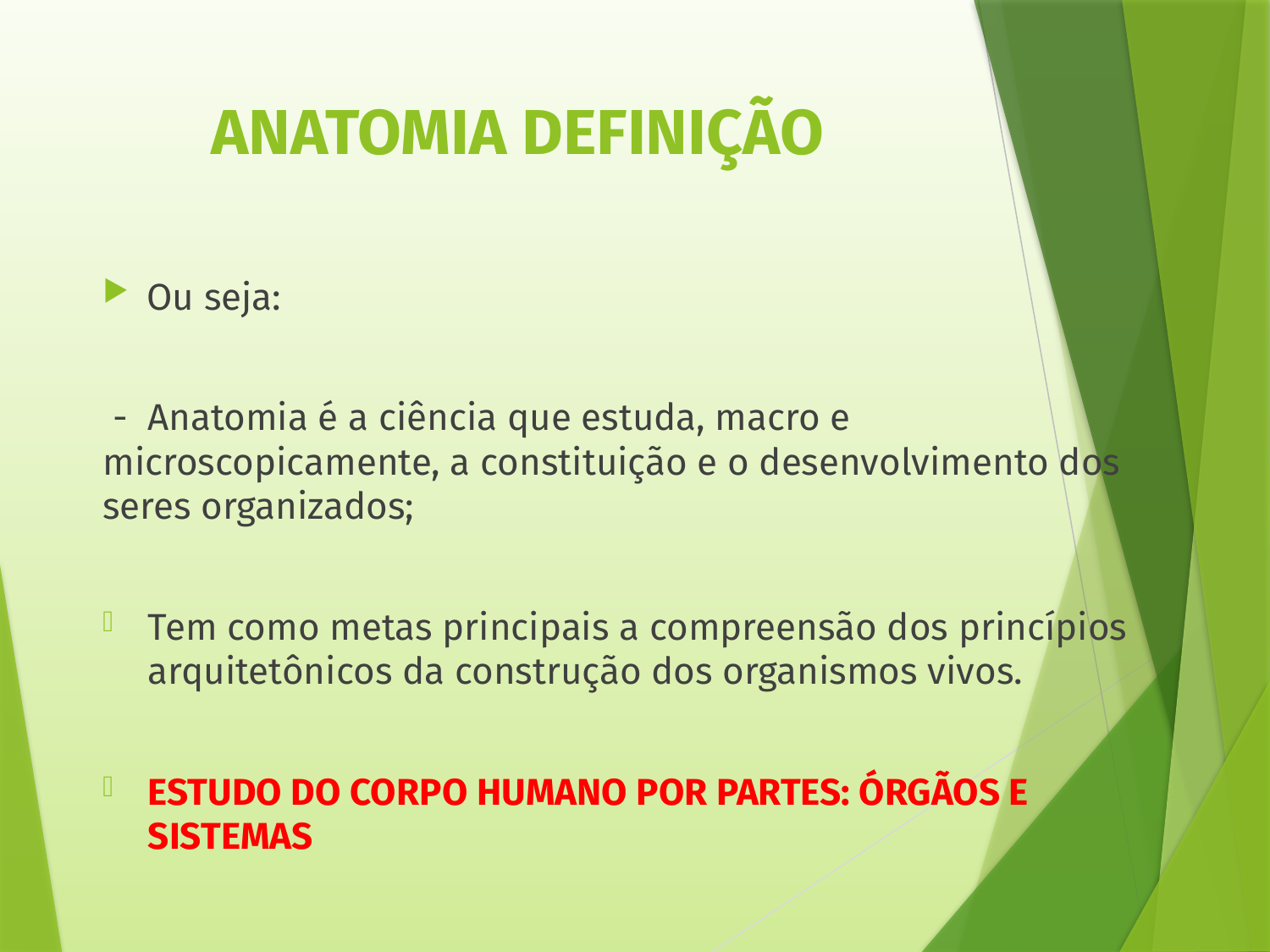

# ANATOMIA DEFINIÇÃO
  Ou seja:

 -  Anatomia é a ciência que estuda, macro e microscopicamente, a constituição e o desenvolvimento dos seres organizados;

Tem como metas principais a compreensão dos princípios arquitetônicos da construção dos organismos vivos.

ESTUDO DO CORPO HUMANO POR PARTES: ÓRGÃOS E SISTEMAS